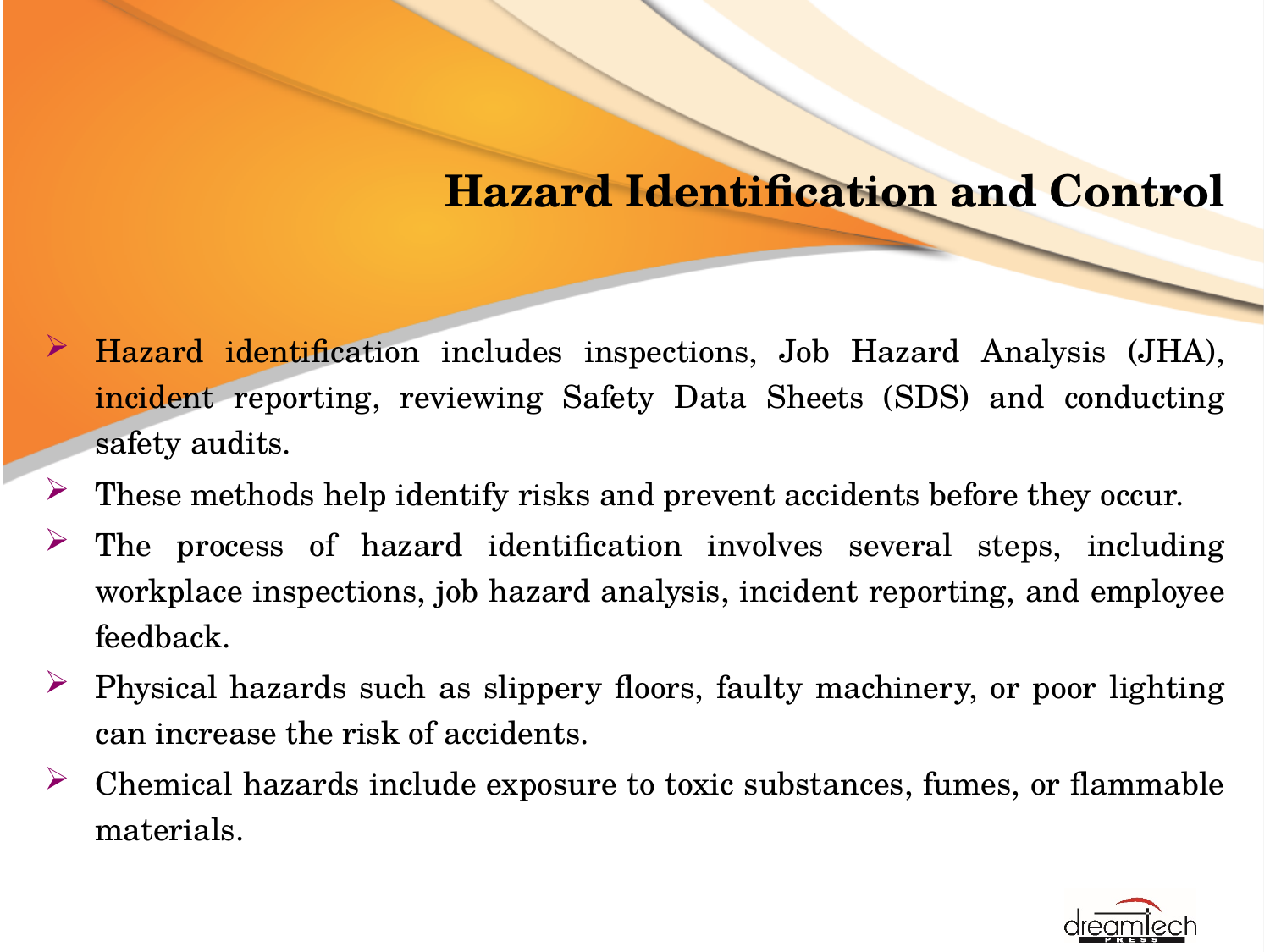

# Hazard Identification and Control
Hazard identification includes inspections, Job Hazard Analysis (JHA), incident reporting, reviewing Safety Data Sheets (SDS) and conducting safety audits.
These methods help identify risks and prevent accidents before they occur.
The process of hazard identification involves several steps, including workplace inspections, job hazard analysis, incident reporting, and employee feedback.
Physical hazards such as slippery floors, faulty machinery, or poor lighting can increase the risk of accidents.
Chemical hazards include exposure to toxic substances, fumes, or flammable materials.